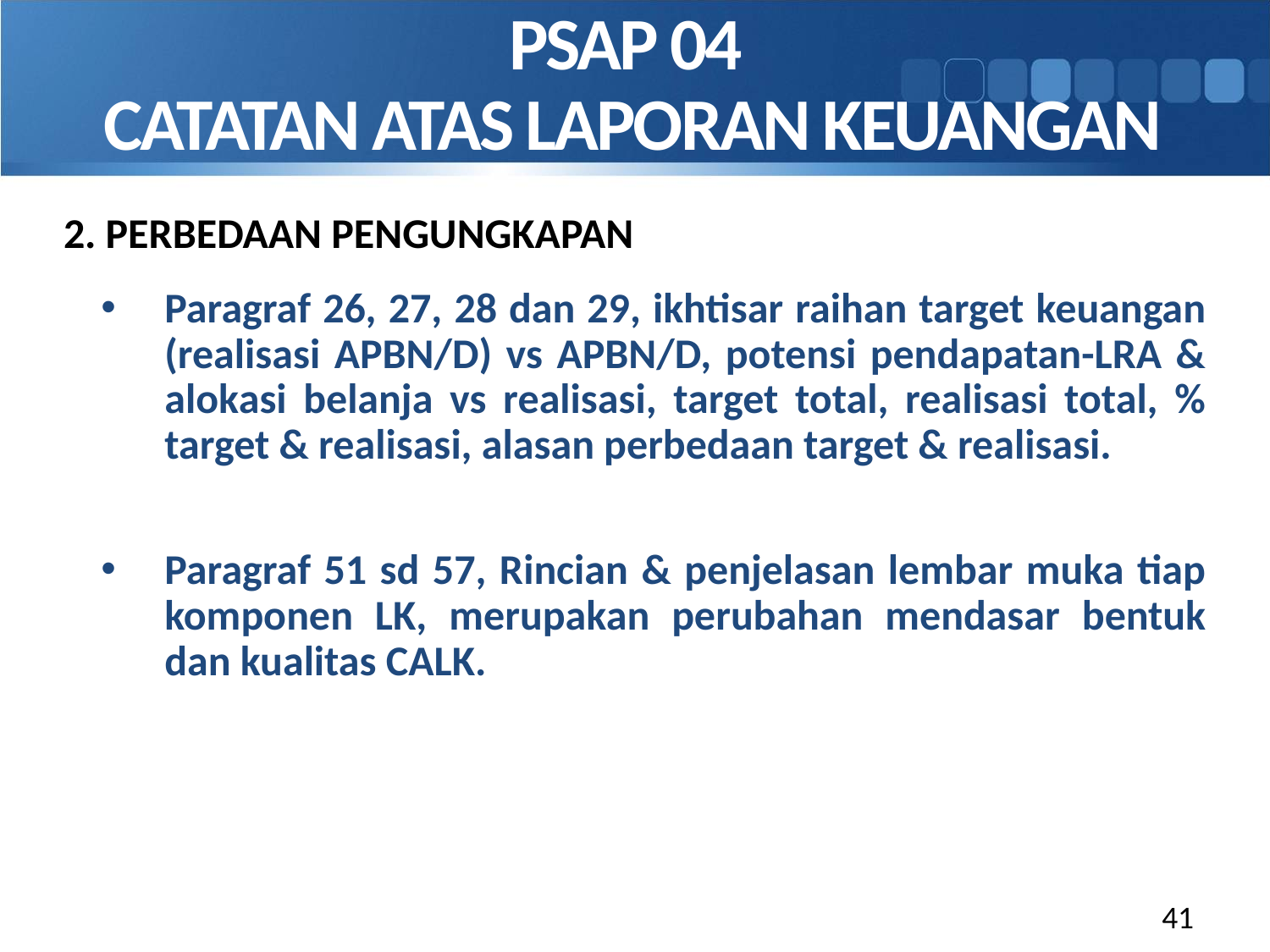

PSAP 04
CATATAN ATAS LAPORAN KEUANGAN
2. PERBEDAAN PENGUNGKAPAN

Paragraf 26, 27, 28 dan 29, ikhtisar raihan target keuangan (realisasi APBN/D) vs APBN/D, potensi pendapatan-LRA & alokasi belanja vs realisasi, target total, realisasi total, % target & realisasi, alasan perbedaan target & realisasi.

Paragraf 51 sd 57, Rincian & penjelasan lembar muka tiap komponen LK, merupakan perubahan mendasar bentuk dan kualitas CALK.
41